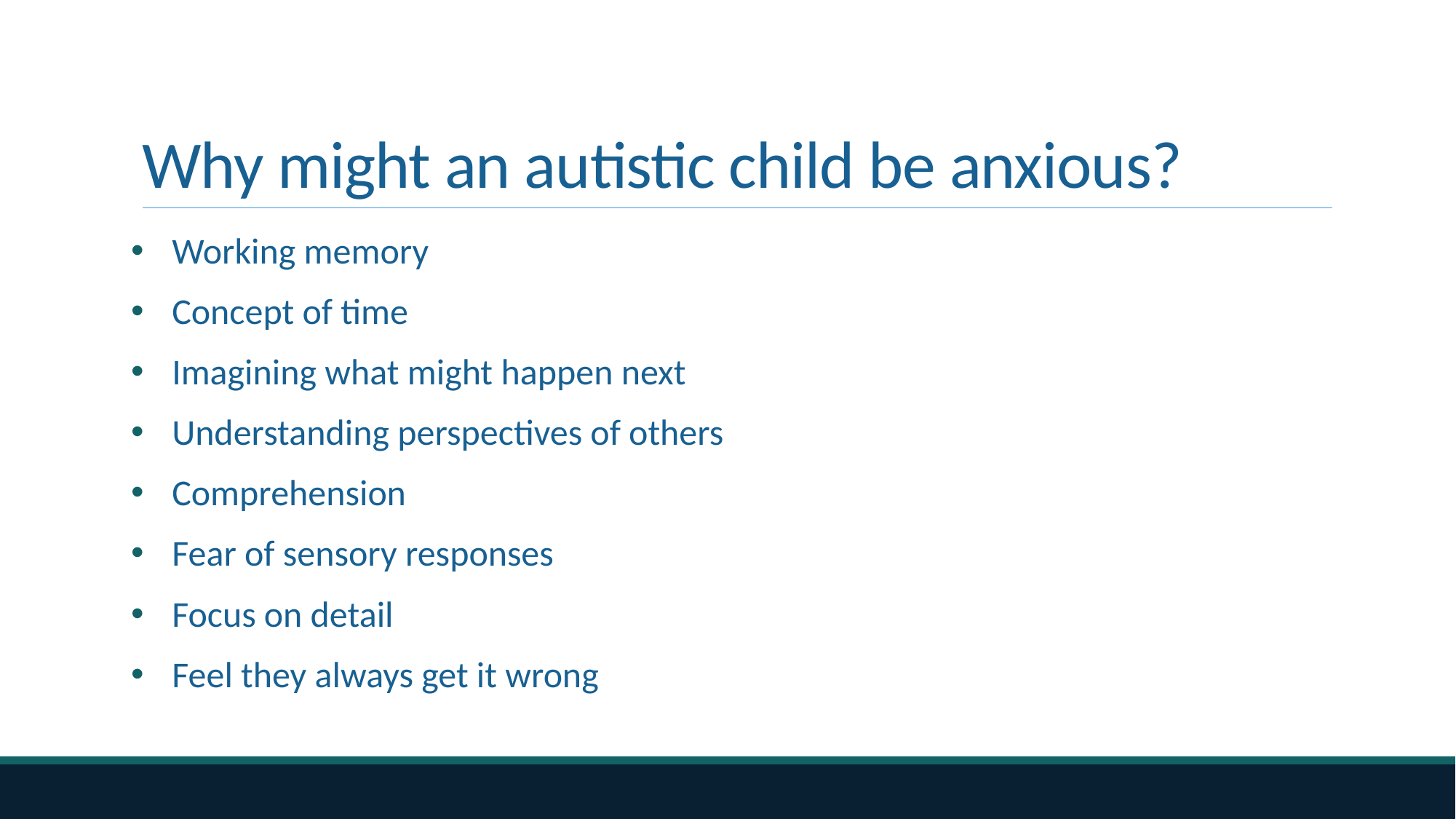

# Why might an autistic child be anxious?
Working memory
Concept of time
Imagining what might happen next
Understanding perspectives of others
Comprehension
Fear of sensory responses
Focus on detail
Feel they always get it wrong